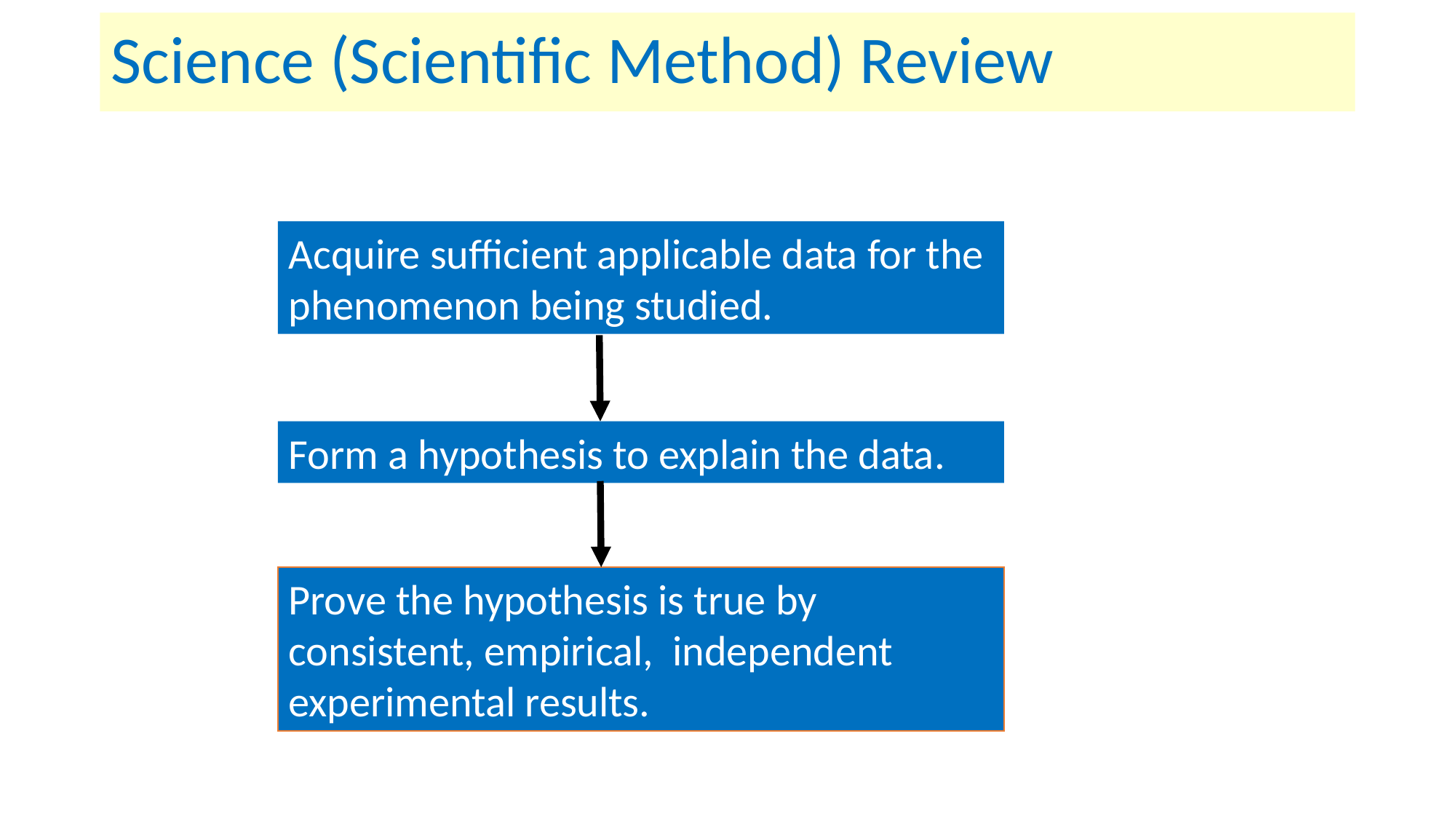

# Science (Scientific Method) Review

Acquire sufficient applicable data for the phenomenon being studied.
Form a hypothesis to explain the data.
Prove the hypothesis is true by consistent, empirical,  independent experimental results.